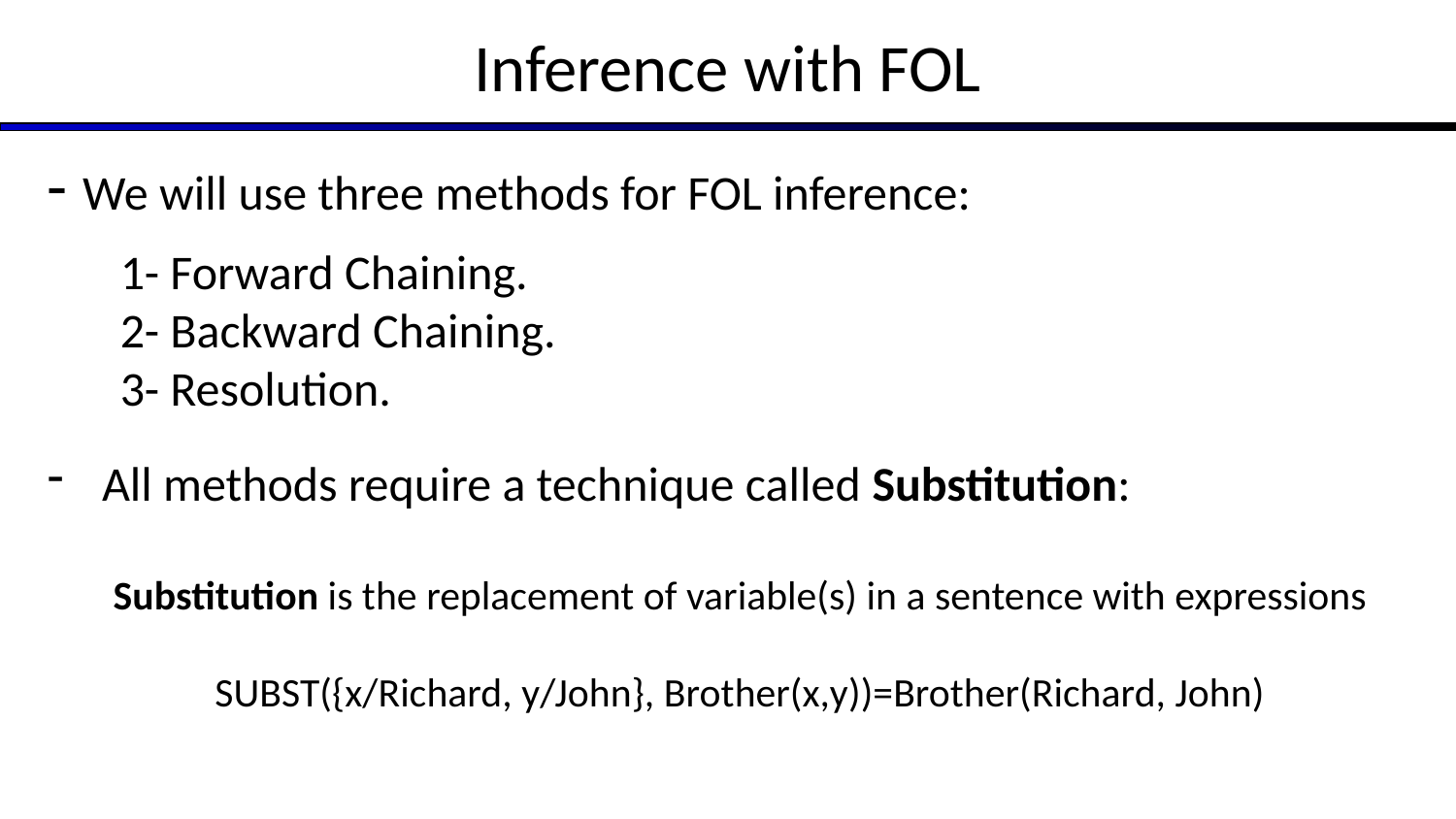

# Inference with FOL
- We will use three methods for FOL inference:

1- Forward Chaining.
2- Backward Chaining.
3- Resolution.

All methods require a technique called Substitution:

Substitution is the replacement of variable(s) in a sentence with expressions

SUBST({x/Richard, y/John}, Brother(x,y))=Brother(Richard, John)